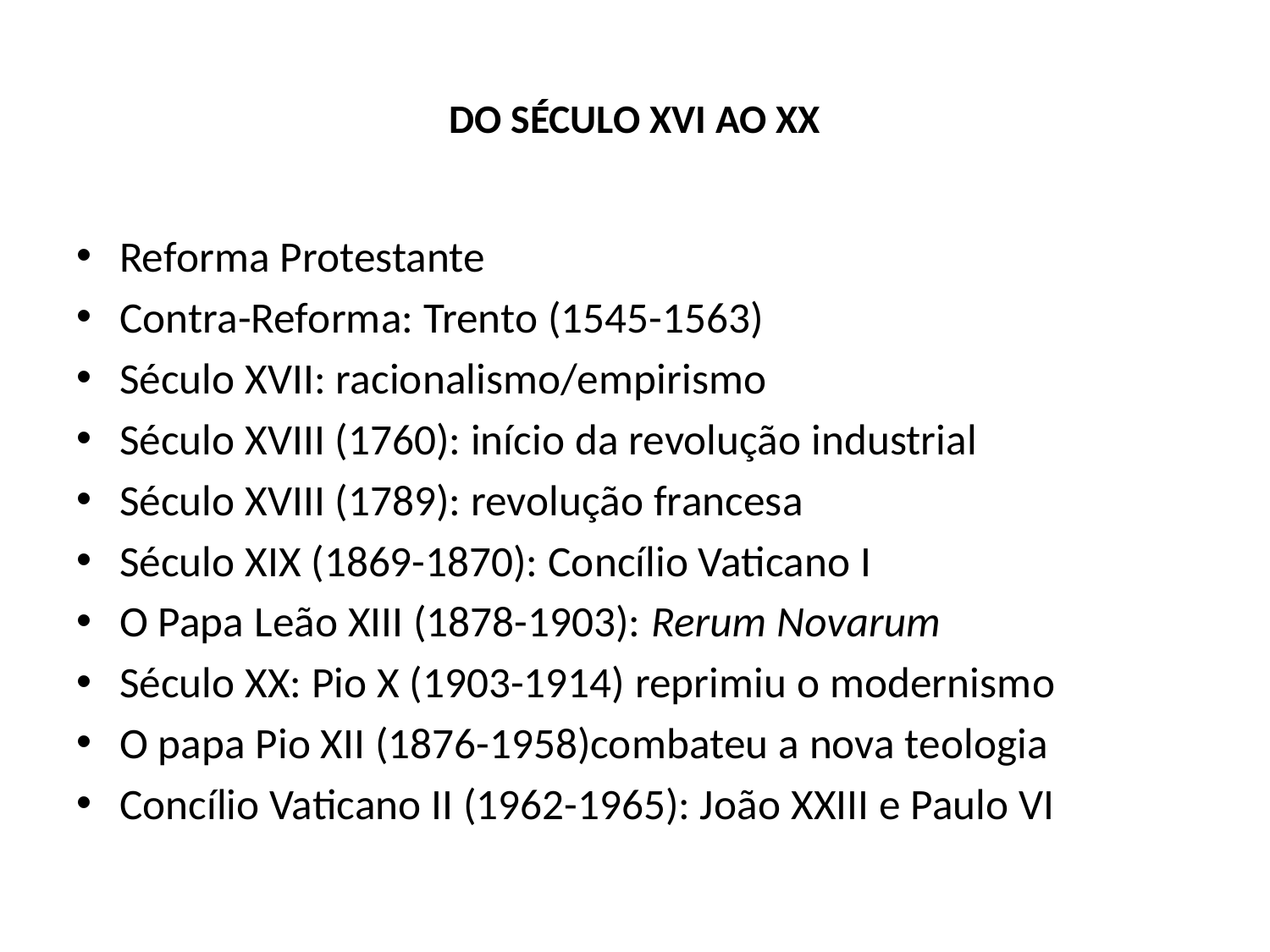

# DO SÉCULO XVI AO XX
Reforma Protestante
Contra-Reforma: Trento (1545-1563)
Século XVII: racionalismo/empirismo
Século XVIII (1760): início da revolução industrial
Século XVIII (1789): revolução francesa
Século XIX (1869-1870): Concílio Vaticano I
O Papa Leão XIII (1878-1903): Rerum Novarum
Século XX: Pio X (1903-1914) reprimiu o modernismo
O papa Pio XII (1876-1958)combateu a nova teologia
Concílio Vaticano II (1962-1965): João XXIII e Paulo VI